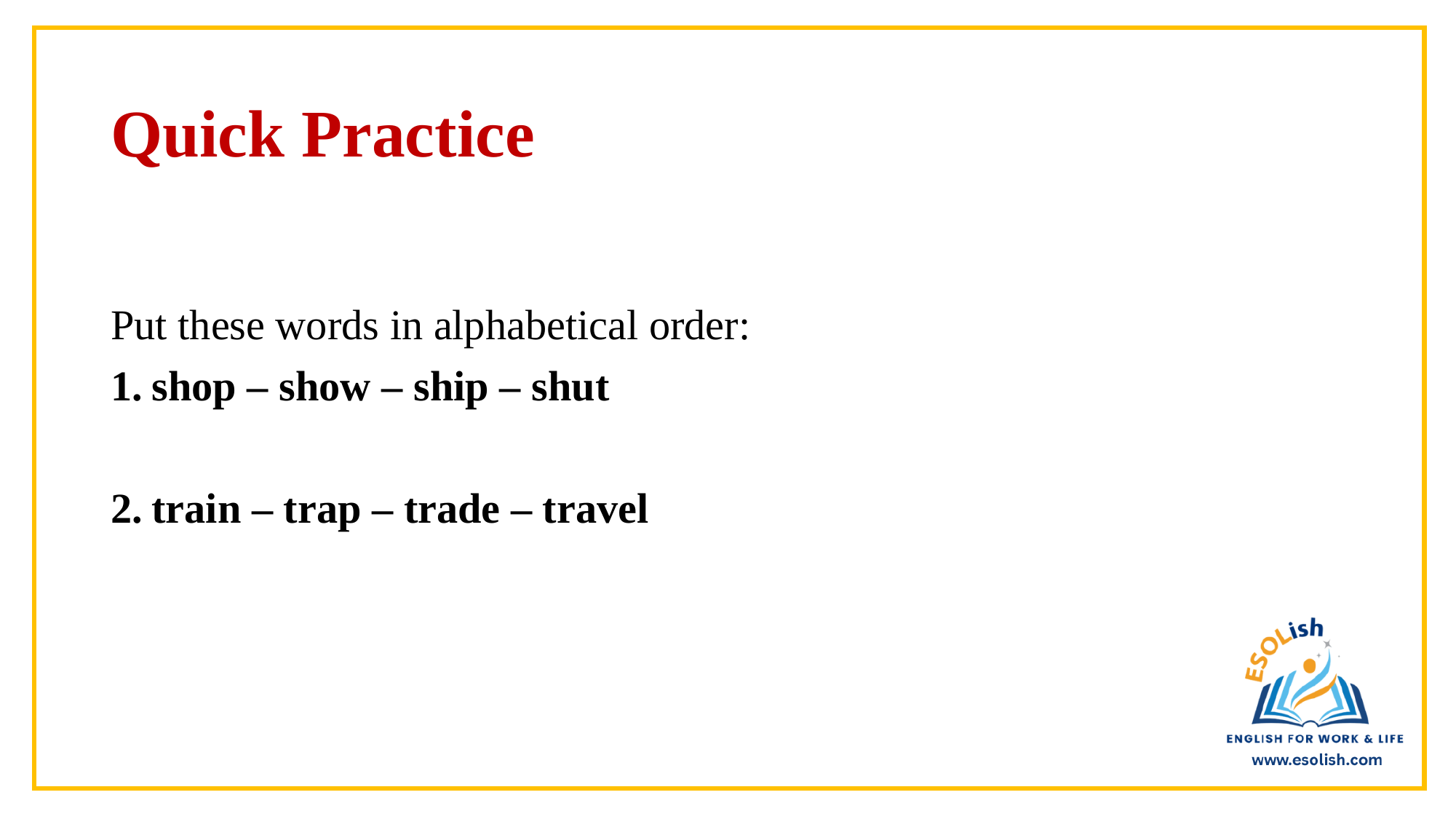

# Quick Practice
Put these words in alphabetical order:
shop – show – ship – shut

train – trap – trade – travel